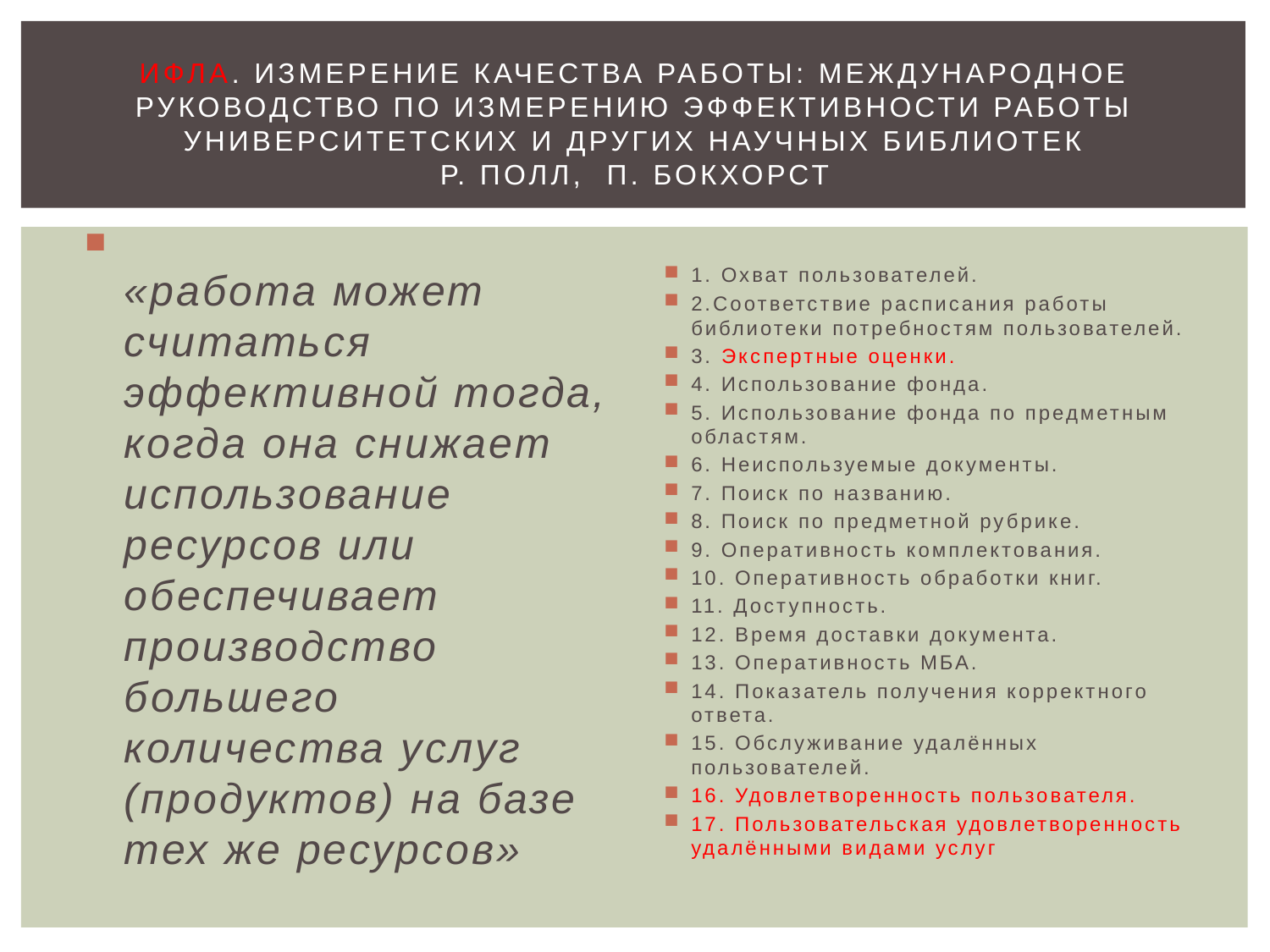

# ИФЛА. Измерение качества работы: международное руководство по измерению эффективности работы университетских и других научных библиотек Р. Полл,  П. Бокхорст
«работа может считаться
эффективной тогда, когда она снижает использование  ресурсов или обеспечивает производство большего количества услуг (продуктов) на базе тех же ресурсов»
1. Охват пользователей.
2.Соответствие расписания работы библиотеки потребностям пользователей.
3. Экспертные оценки.
4. Использование фонда.
5. Использование фонда по предметным областям.
6. Неиспользуемые документы.
7. Поиск по названию.
8. Поиск по предметной рубрике.
9. Оперативность комплектования.
10. Оперативность обработки книг.
11. Доступность.
12. Время доставки документа.
13. Оперативность МБА.
14. Показатель получения корректного ответа.
15. Обслуживание удалённых пользователей.
16. Удовлетворенность пользователя.
17. Пользовательская удовлетворенность удалёнными видами услуг